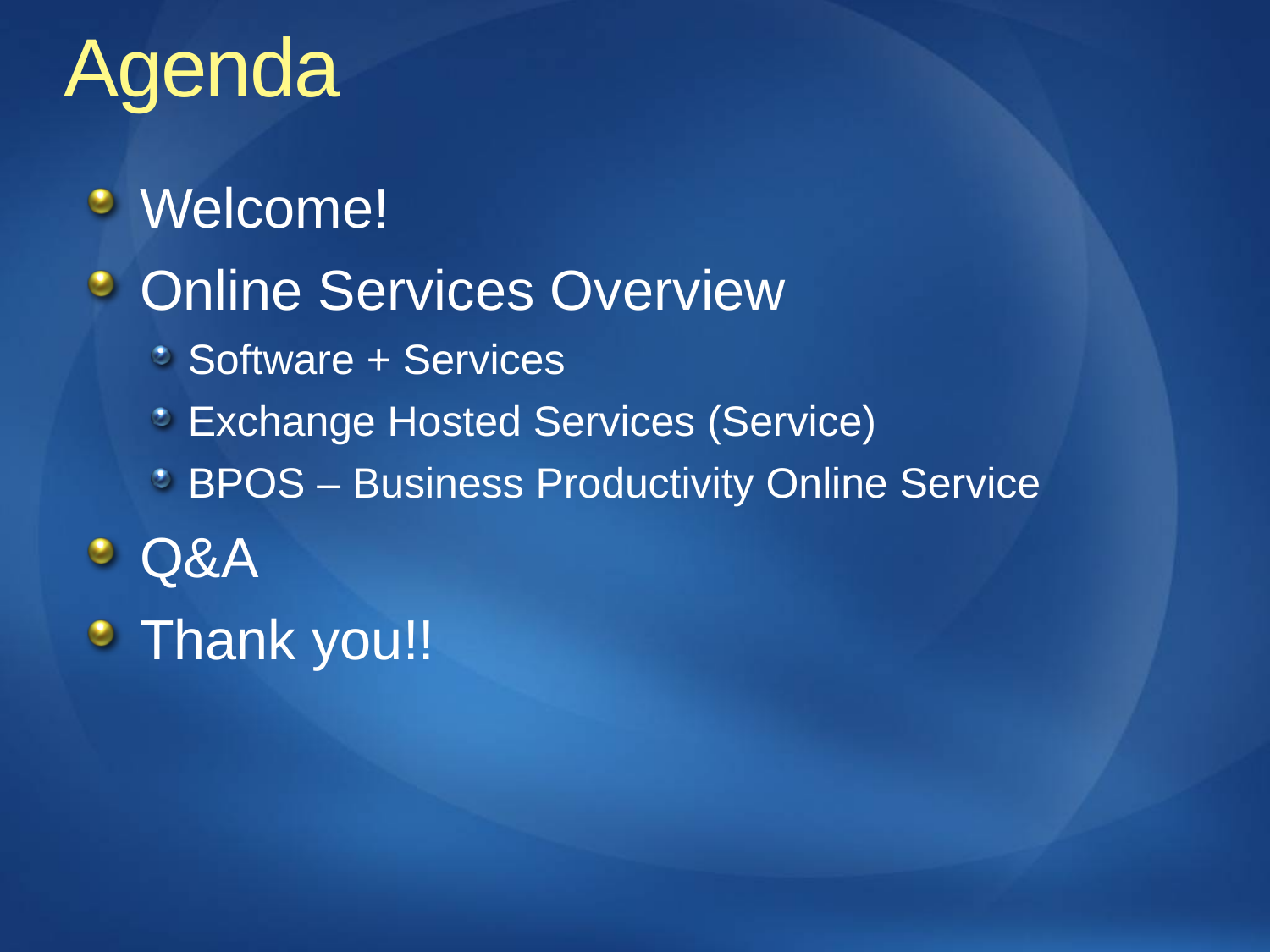

Agenda
Welcome!
Online Services Overview
Software + Services
Exchange Hosted Services (Service)
BPOS – Business Productivity Online Service
Q&A
Thank you!!